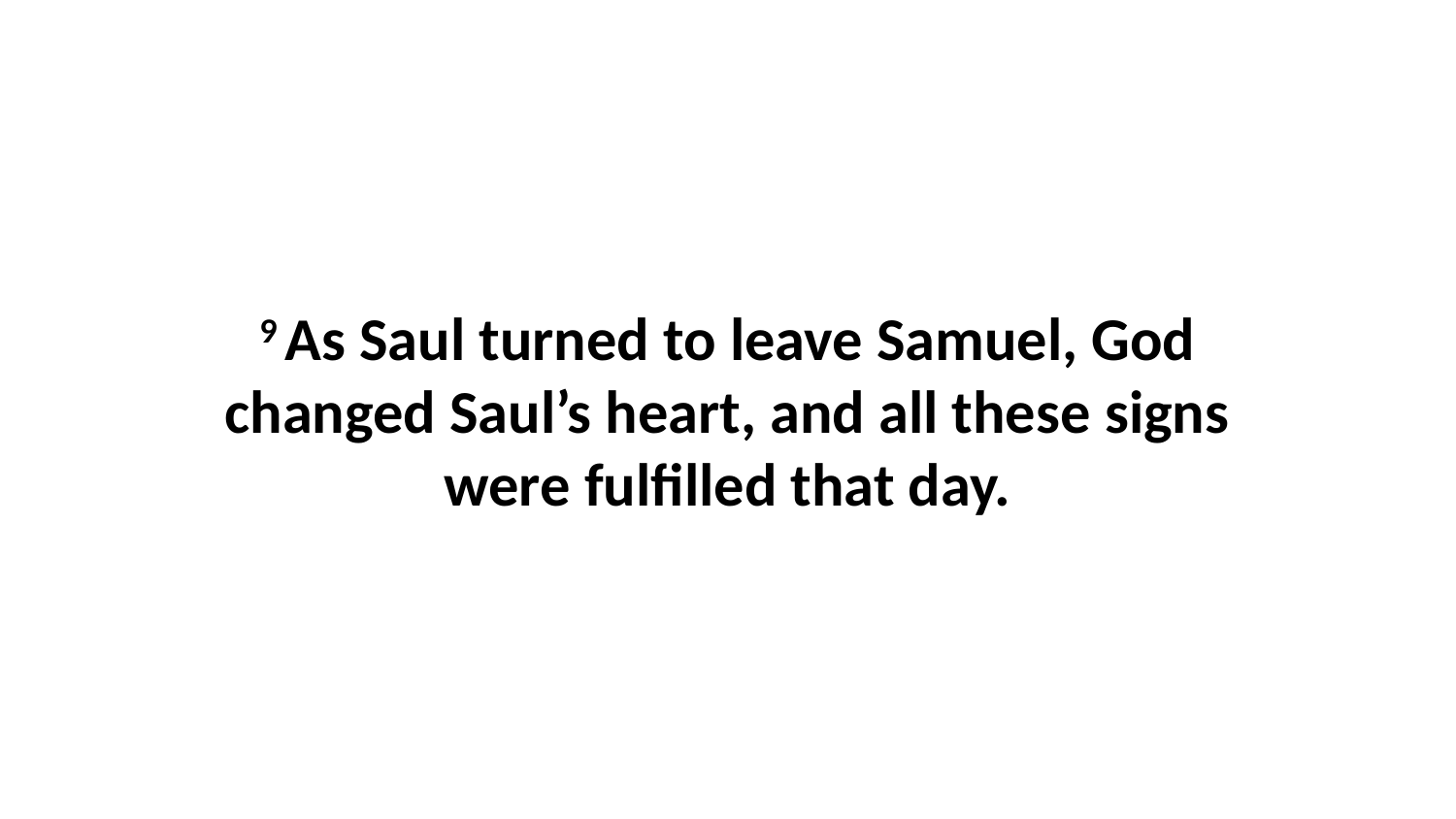

9 As Saul turned to leave Samuel, God changed Saul’s heart, and all these signs were fulfilled that day.